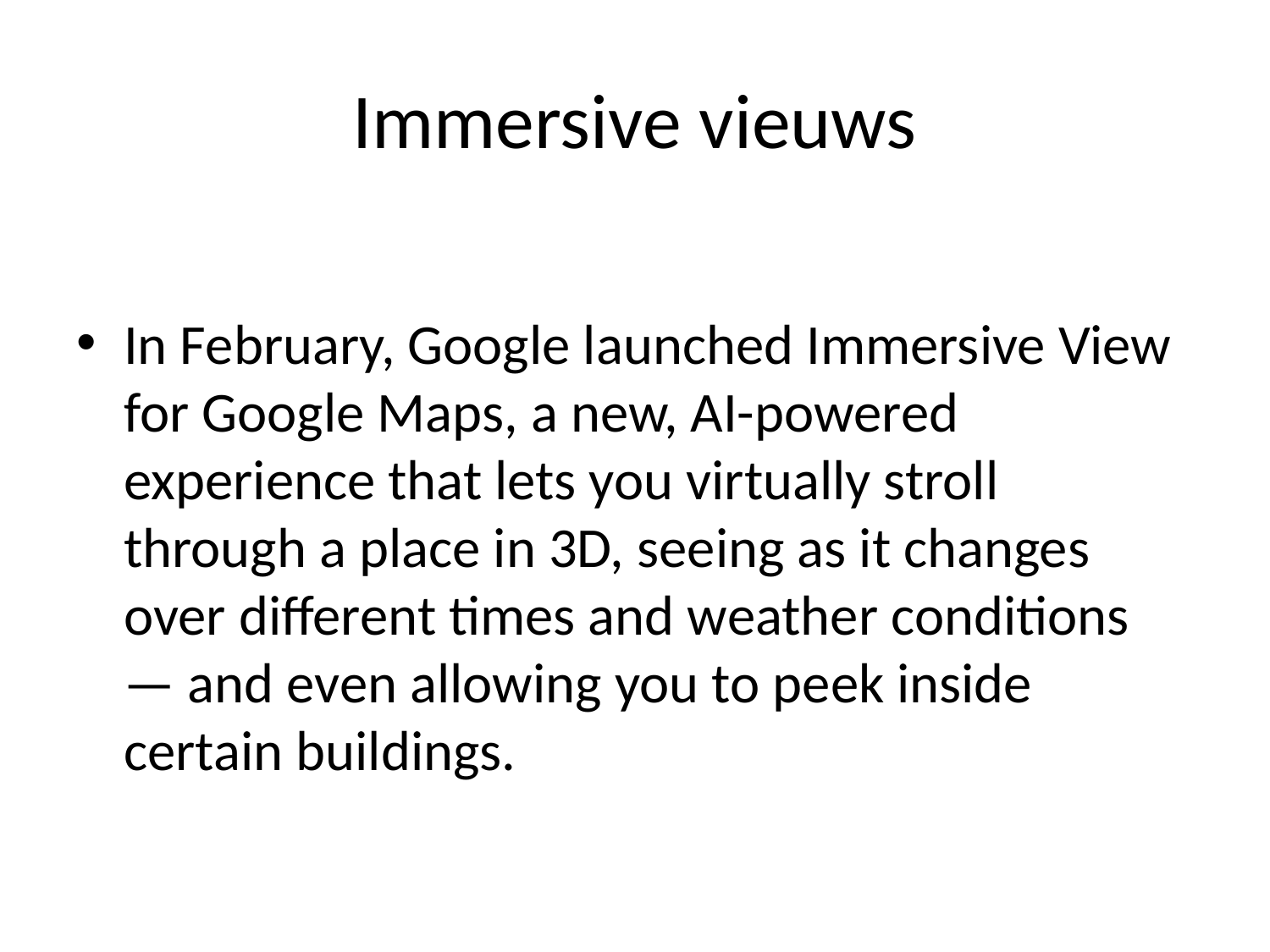

# Immersive vieuws

In February, Google launched Immersive View for Google Maps, a new, AI-powered experience that lets you virtually stroll through a place in 3D, seeing as it changes over different times and weather conditions — and even allowing you to peek inside certain buildings.